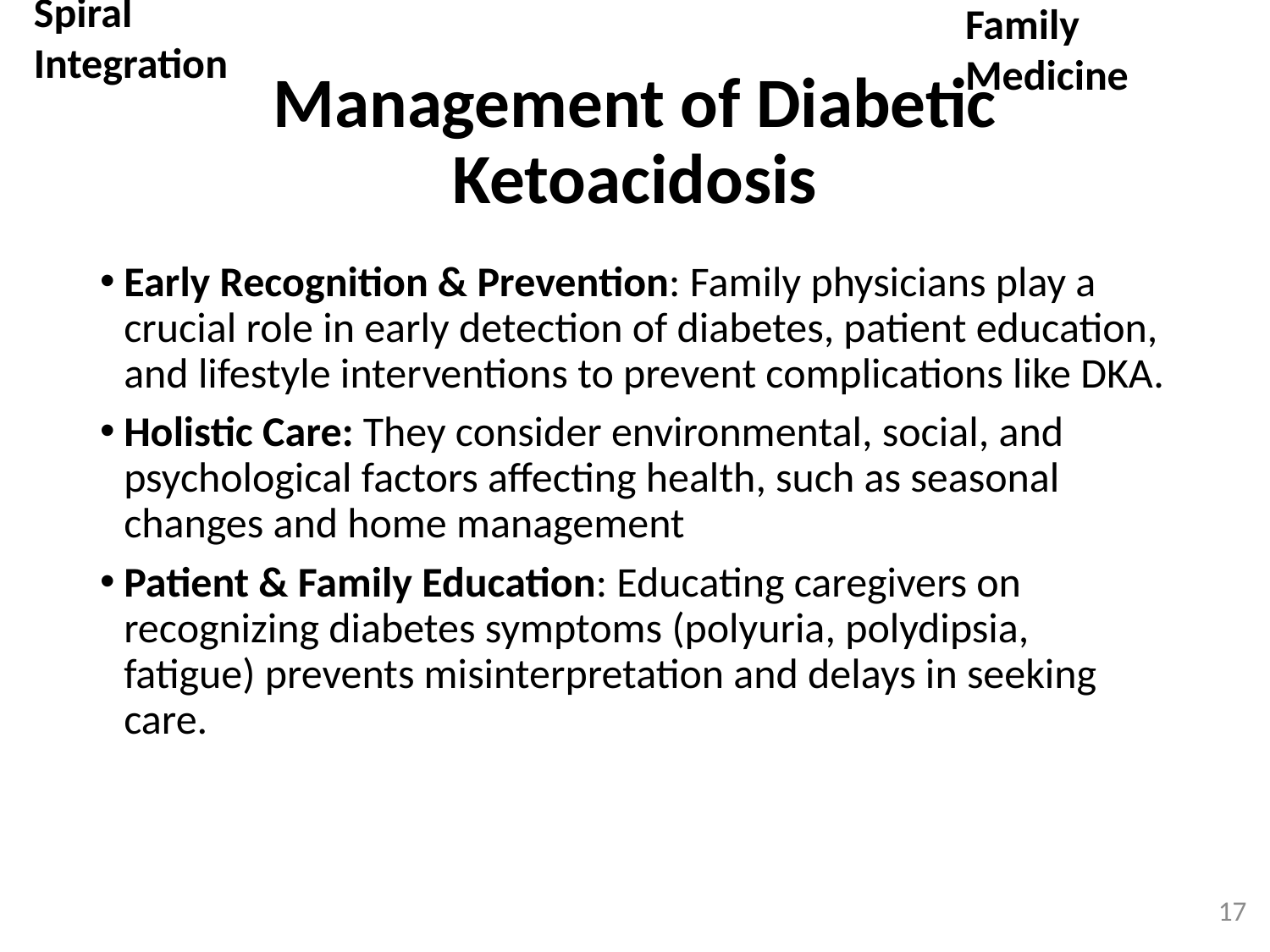

Spiral Integration
Family Medicine
# Management of Diabetic Ketoacidosis
Early Recognition & Prevention: Family physicians play a crucial role in early detection of diabetes, patient education, and lifestyle interventions to prevent complications like DKA.
Holistic Care: They consider environmental, social, and psychological factors affecting health, such as seasonal changes and home management
Patient & Family Education: Educating caregivers on recognizing diabetes symptoms (polyuria, polydipsia, fatigue) prevents misinterpretation and delays in seeking care.

17